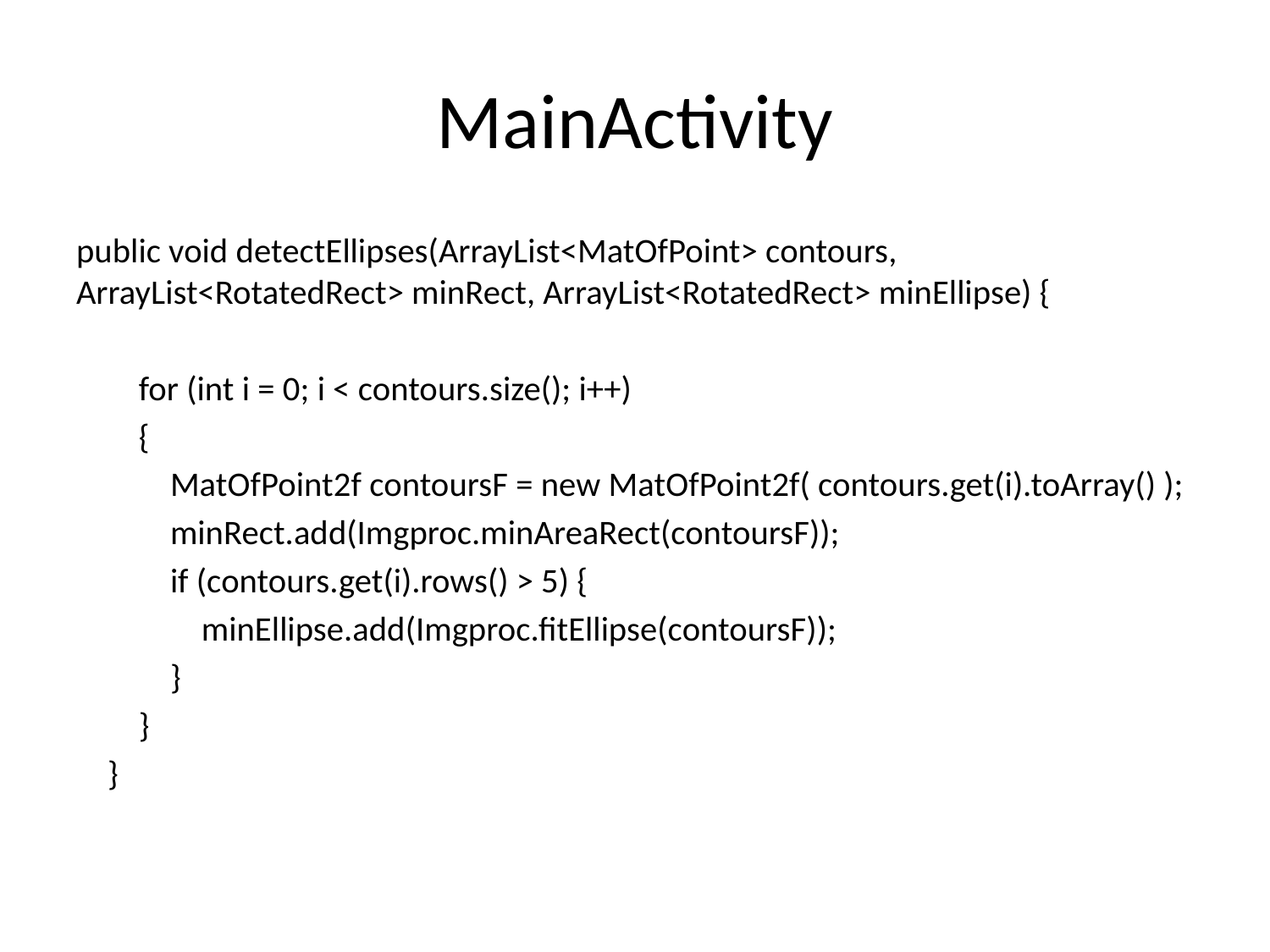

# MainActivity
public void detectEllipses(ArrayList<MatOfPoint> contours, ArrayList<RotatedRect> minRect, ArrayList<RotatedRect> minEllipse) {

        for (int i = 0; i < contours.size(); i++)
        {
            MatOfPoint2f contoursF = new MatOfPoint2f( contours.get(i).toArray() );
            minRect.add(Imgproc.minAreaRect(contoursF));
            if (contours.get(i).rows() > 5) {
                minEllipse.add(Imgproc.fitEllipse(contoursF));
            }
        }
    }